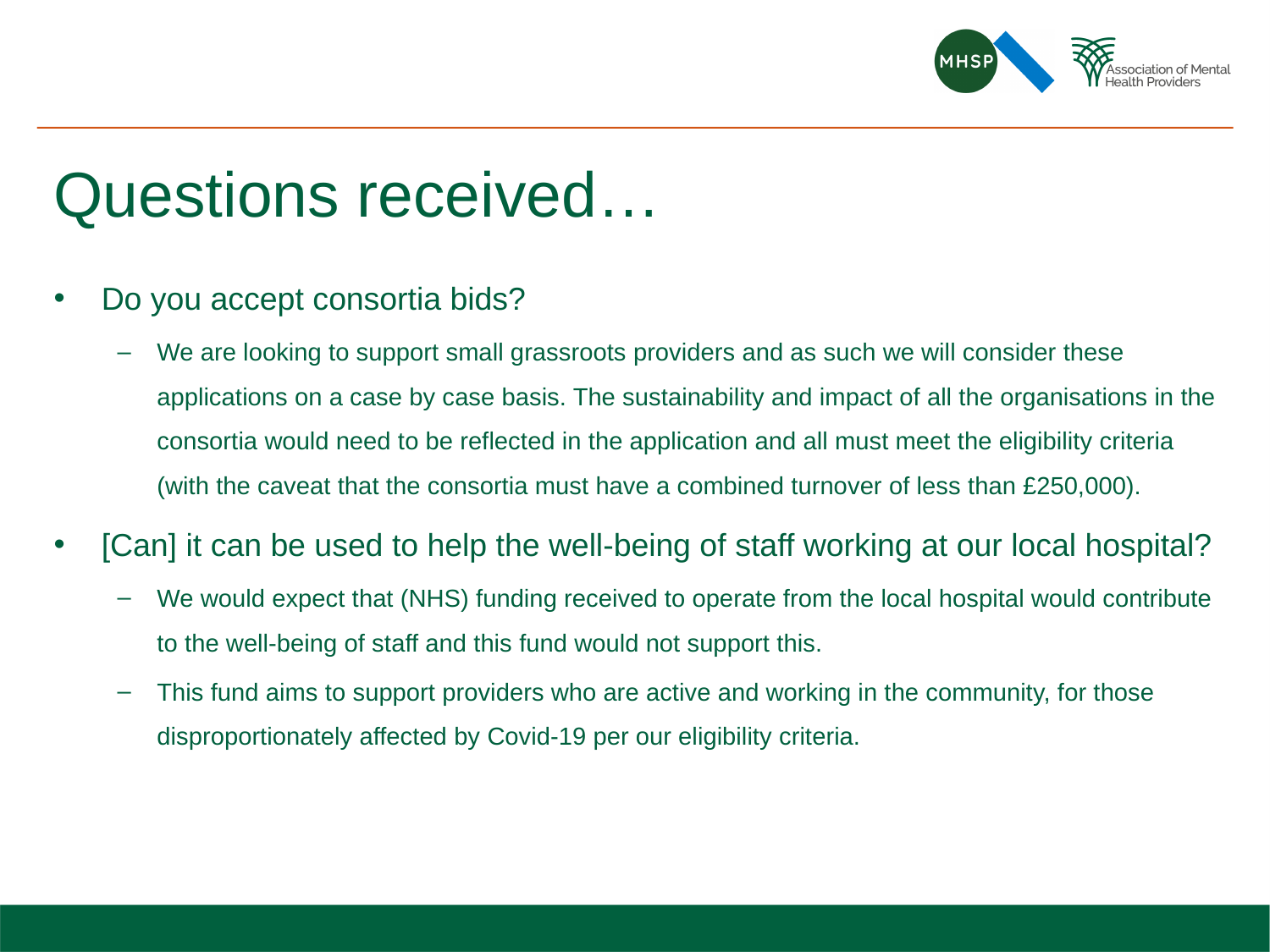

# Questions received…
Do you accept consortia bids?
We are looking to support small grassroots providers and as such we will consider these applications on a case by case basis. The sustainability and impact of all the organisations in the consortia would need to be reflected in the application and all must meet the eligibility criteria (with the caveat that the consortia must have a combined turnover of less than £250,000).
[Can] it can be used to help the well-being of staff working at our local hospital?
We would expect that (NHS) funding received to operate from the local hospital would contribute to the well-being of staff and this fund would not support this.
This fund aims to support providers who are active and working in the community, for those disproportionately affected by Covid-19 per our eligibility criteria.